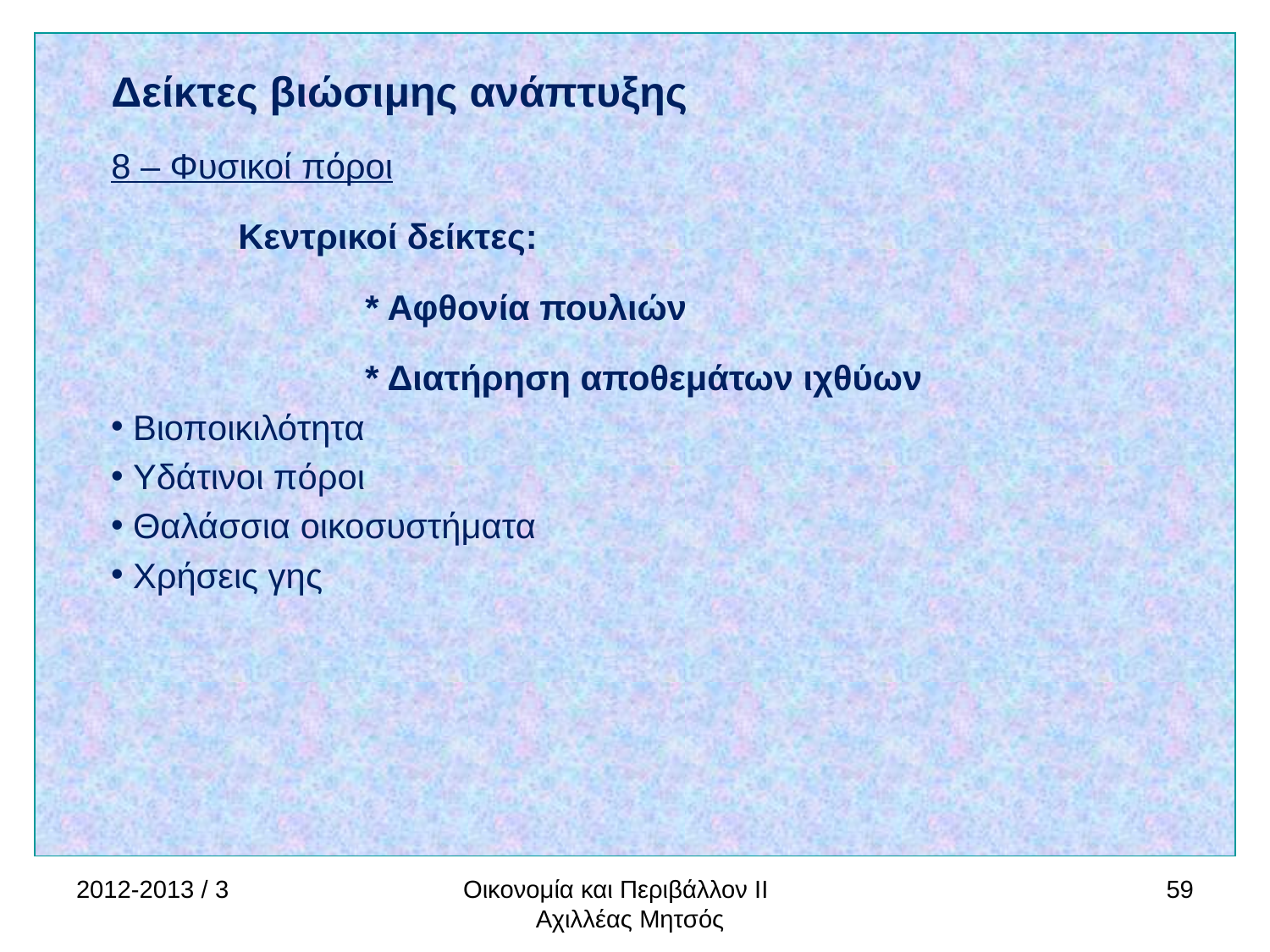

Δείκτες βιώσιμης ανάπτυξης
8 – Φυσικοί πόροι
	Κεντρικοί δείκτες:
		* Αφθονία πουλιών
		* Διατήρηση αποθεμάτων ιχθύων
 Βιοποικιλότητα
 Υδάτινοι πόροι
 Θαλάσσια οικοσυστήματα
 Χρήσεις γης
2012-2013 / 3
Οικονομία και Περιβάλλον ΙΙ     Αχιλλέας Μητσός
59